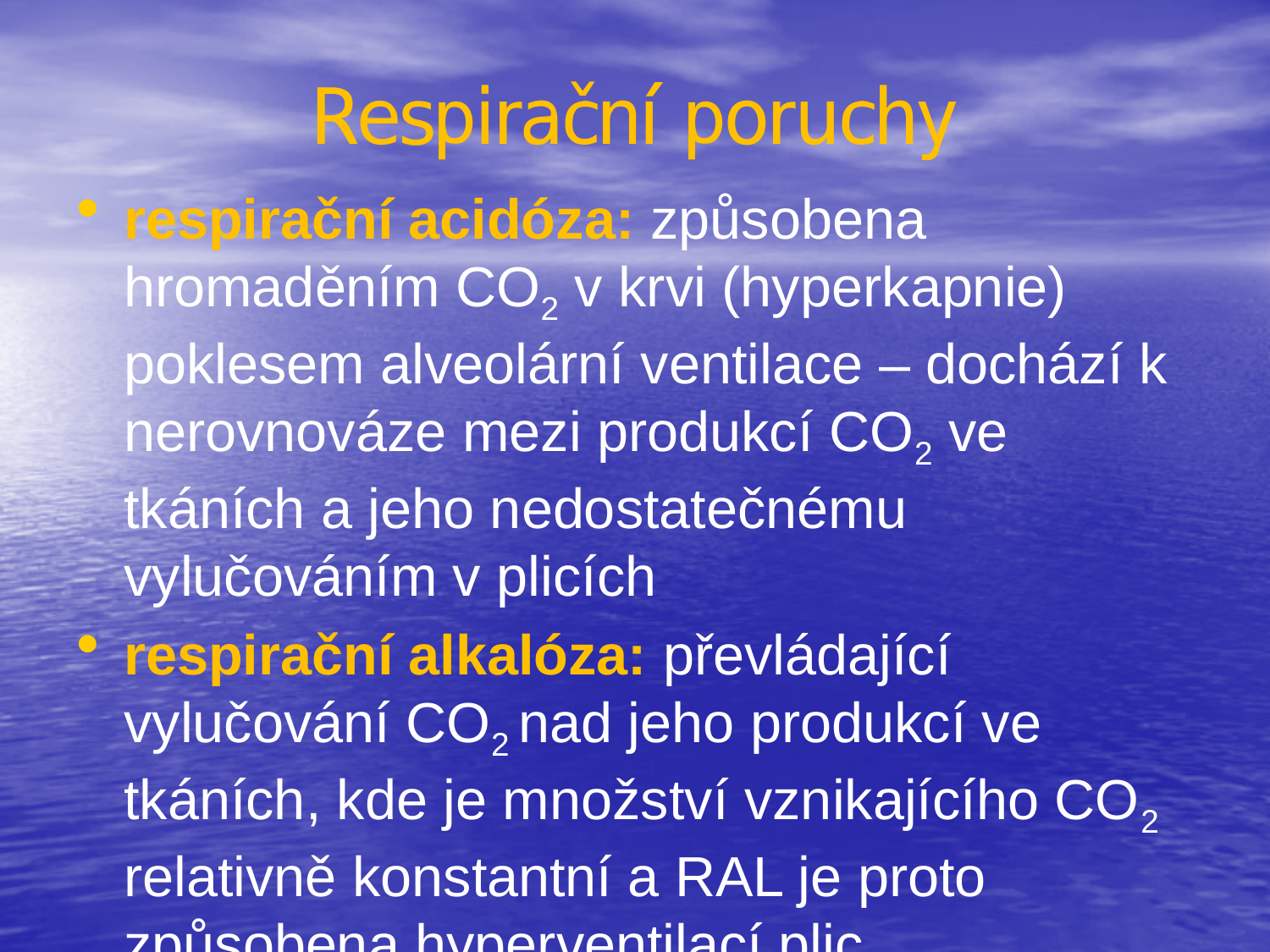

# Respirační poruchy
respirační acidóza: způsobena hromaděním CO2 v krvi (hyperkapnie) poklesem alveolární ventilace – dochází k  nerovnováze mezi produkcí CO2 ve tkáních a jeho nedostatečnému vylučováním v plicích
respirační alkalóza: převládající vylučování CO2 nad jeho produkcí ve tkáních, kde je množství vznikajícího CO2 relativně konstantní a RAL je proto způsobena hyperventilací plic